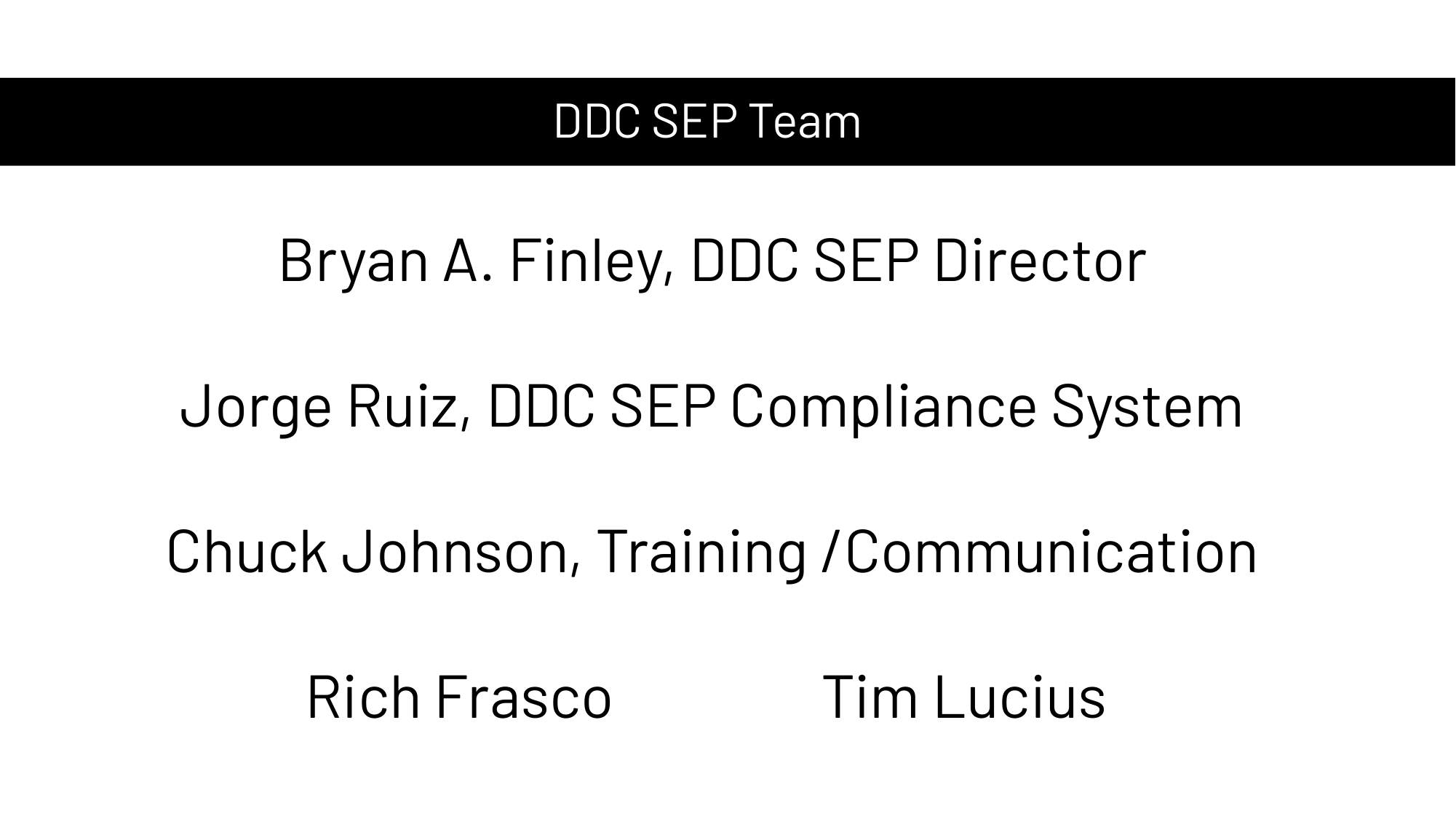

# DDC SEP Team
Bryan A. Finley, DDC SEP Director

Jorge Ruiz, DDC SEP Compliance System

Chuck Johnson, Training /Communication

Rich Frasco                 Tim Lucius